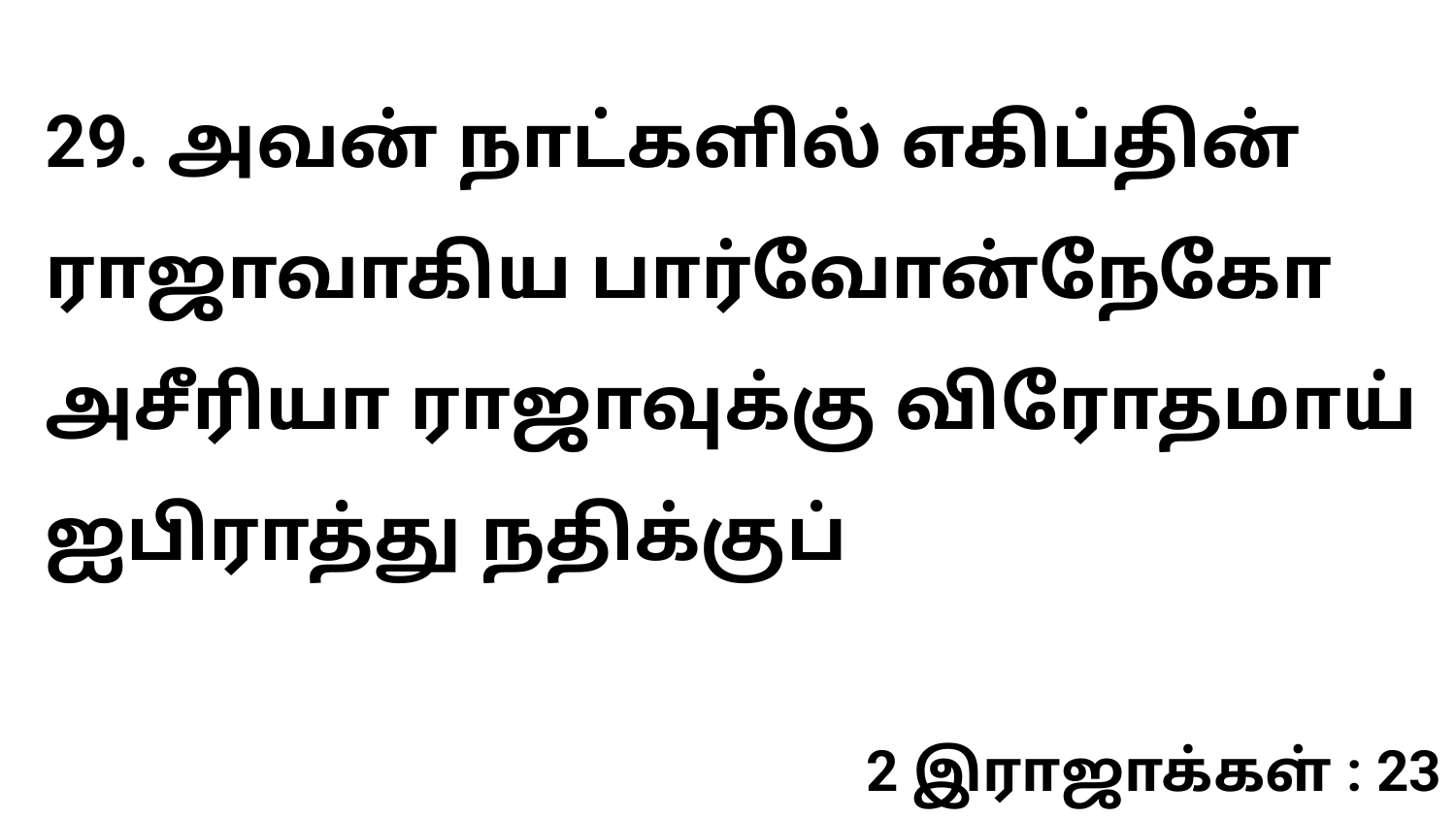

29. அவன் நாட்களில் எகிப்தின் ராஜாவாகிய பார்வோன்நேகோ அசீரியா ராஜாவுக்கு விரோதமாய் ஐபிராத்து நதிக்குப்
2 இராஜாக்கள் : 23